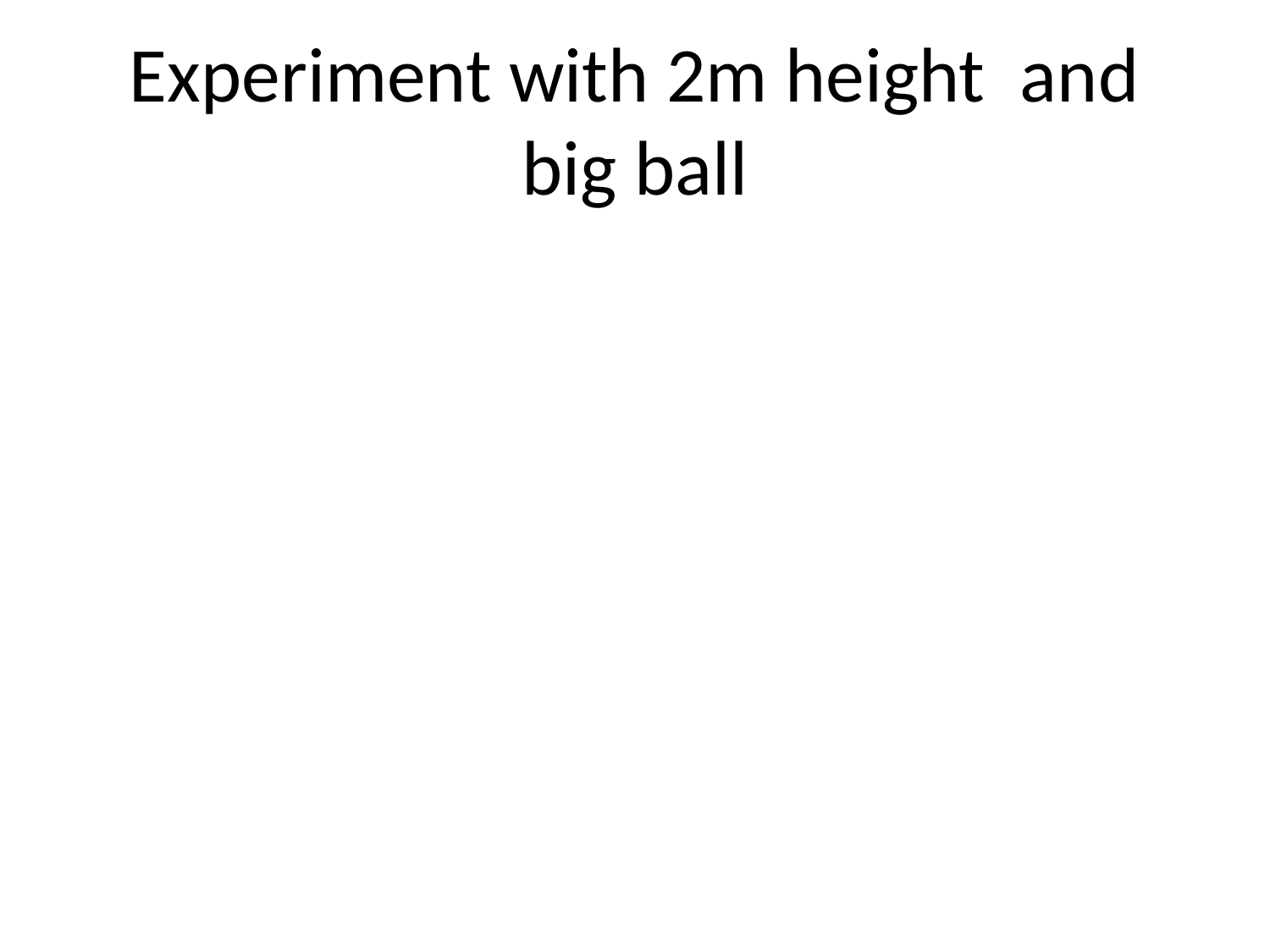

Experiment with 2m height  and big ball